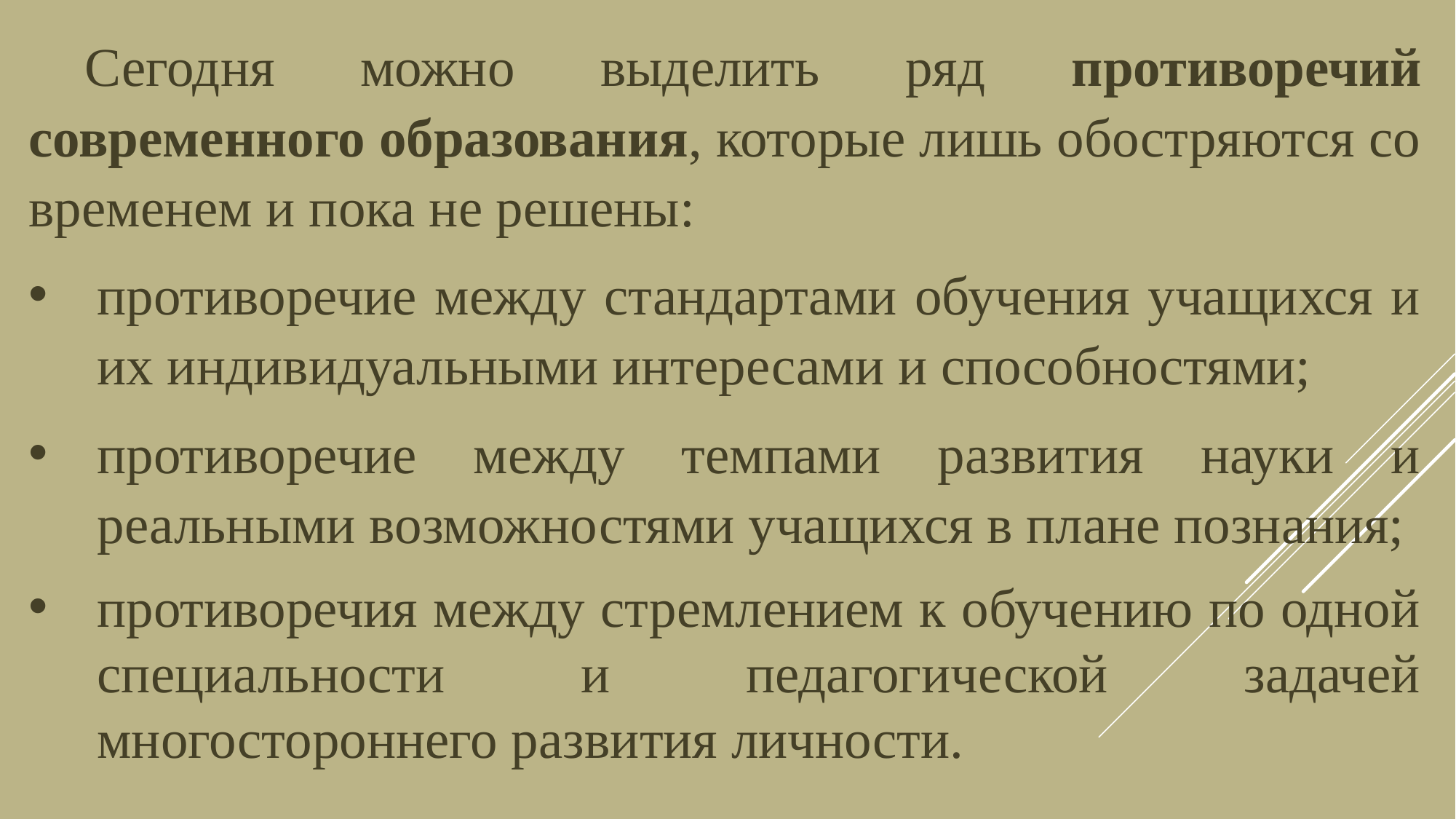

Сегодня можно выделить ряд противоречий современного образования, которые лишь обостряются со временем и пока не решены:
противоречие между стандартами обучения учащихся и их индивидуальными интересами и способностями;
противоречие между темпами развития науки и реальными возможностями учащихся в плане познания;
противоречия между стремлением к обучению по одной специальности и педагогической задачей многостороннего развития личности.